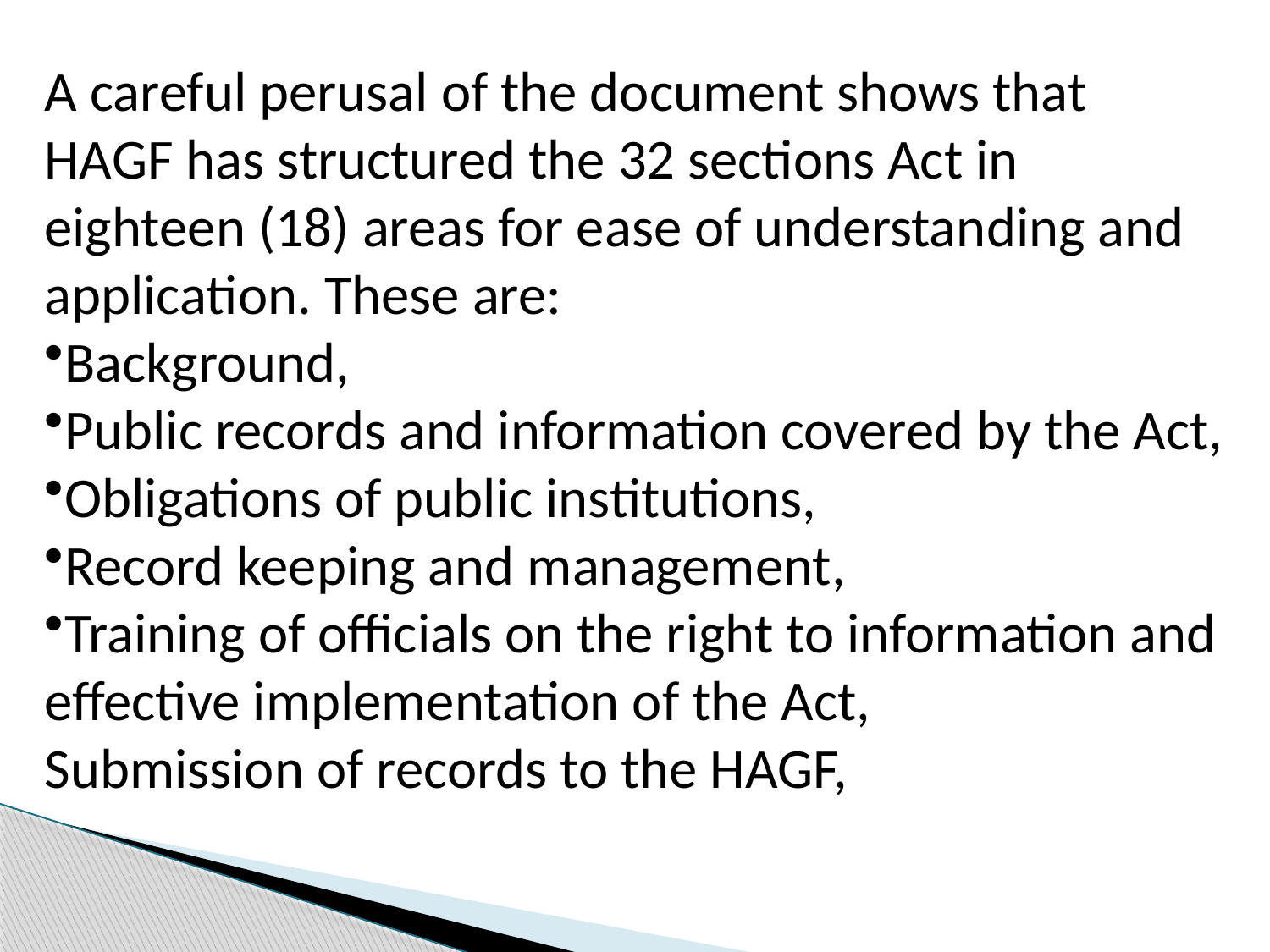

A careful perusal of the document shows that HAGF has structured the 32 sections Act in eighteen (18) areas for ease of understanding and application. These are:
Background,
Public records and information covered by the Act,
Obligations of public institutions,
Record keeping and management,
Training of officials on the right to information and effective implementation of the Act,
Submission of records to the HAGF,